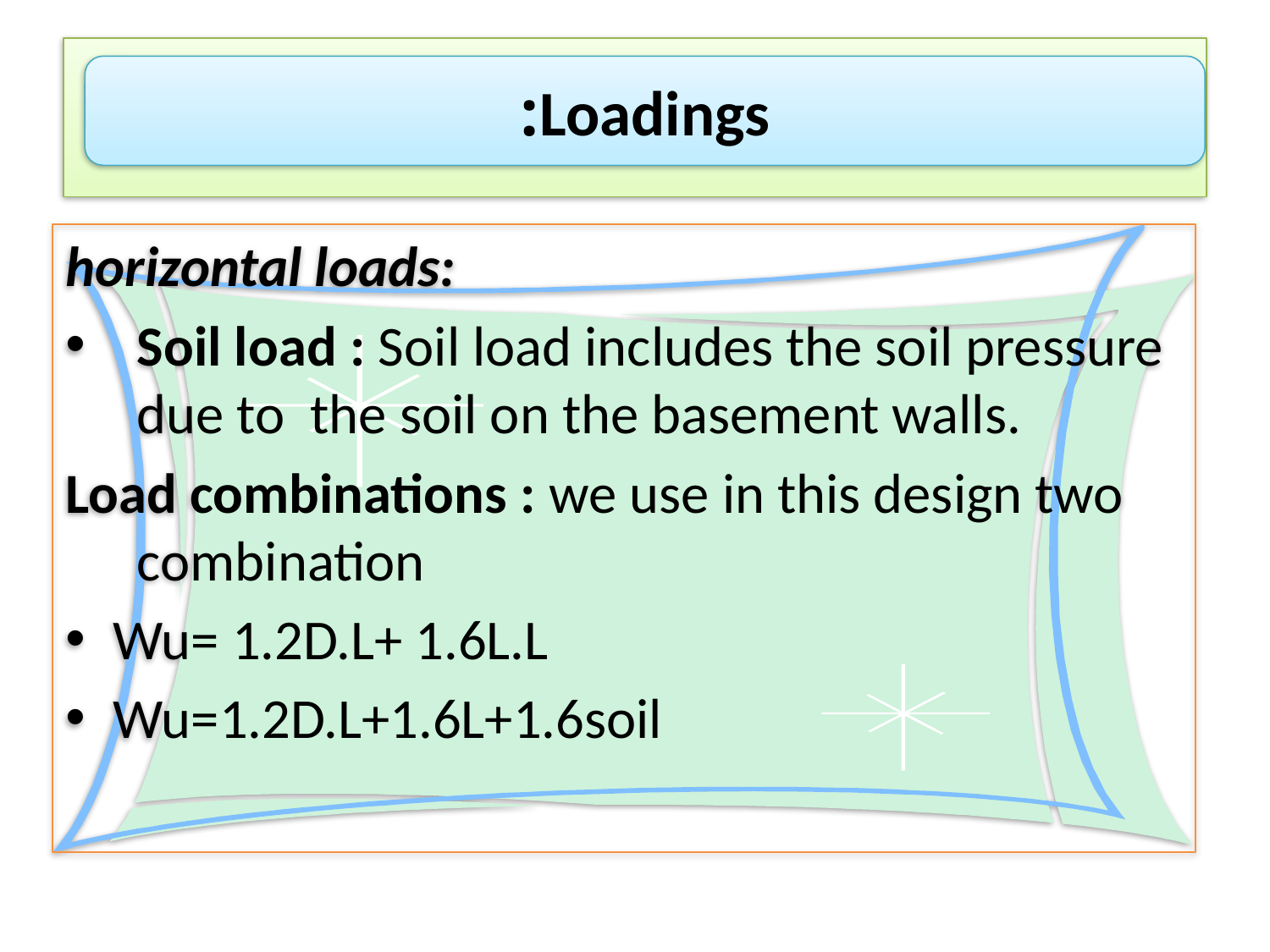

#
Loadings:
horizontal loads:
Soil load : Soil load includes the soil pressure due to  the soil on the basement walls.
Load combinations : we use in this design two combination
Wu= 1.2D.L+ 1.6L.L
Wu=1.2D.L+1.6L+1.6soil